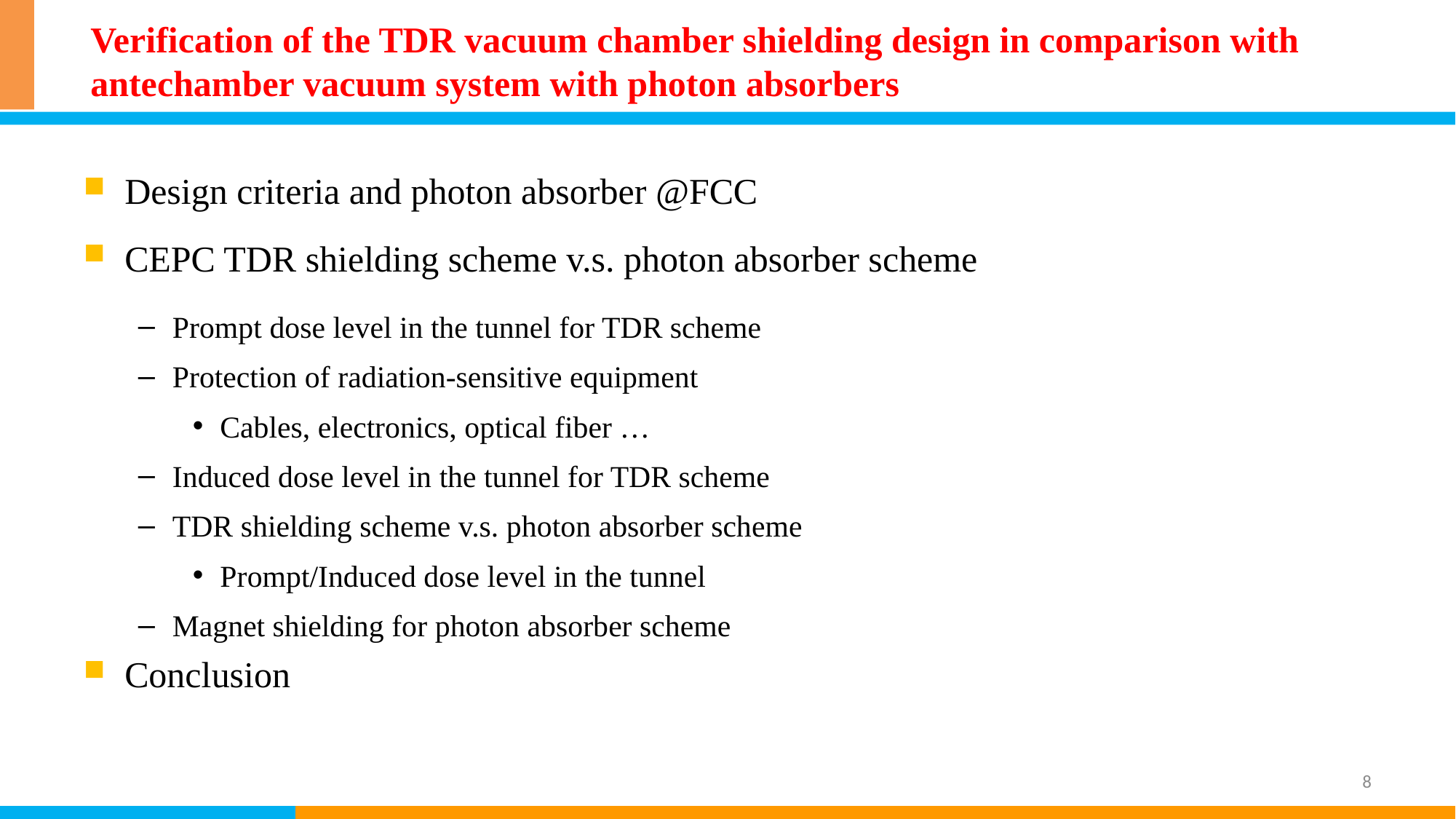

# Verification of the TDR vacuum chamber shielding design in comparison with antechamber vacuum system with photon absorbers
Design criteria and photon absorber @FCC
CEPC TDR shielding scheme v.s. photon absorber scheme
Prompt dose level in the tunnel for TDR scheme
Protection of radiation-sensitive equipment
Cables, electronics, optical fiber …
Induced dose level in the tunnel for TDR scheme
TDR shielding scheme v.s. photon absorber scheme
Prompt/Induced dose level in the tunnel
Magnet shielding for photon absorber scheme
Conclusion

8